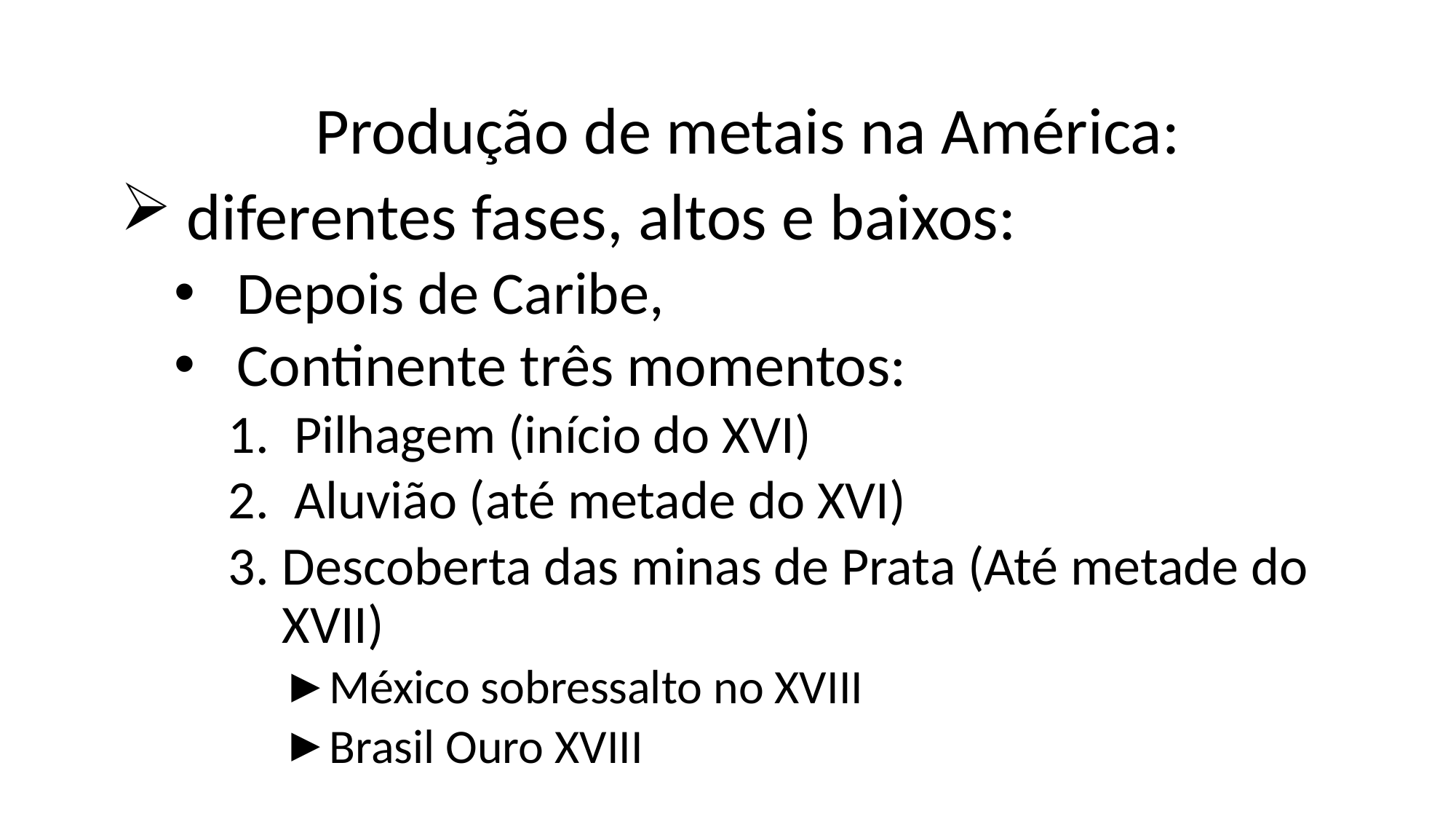

Produção de metais na América:
 diferentes fases, altos e baixos:
Depois de Caribe,
Continente três momentos:
 Pilhagem (início do XVI)
 Aluvião (até metade do XVI)
Descoberta das minas de Prata (Até metade do XVII)
México sobressalto no XVIII
Brasil Ouro XVIII